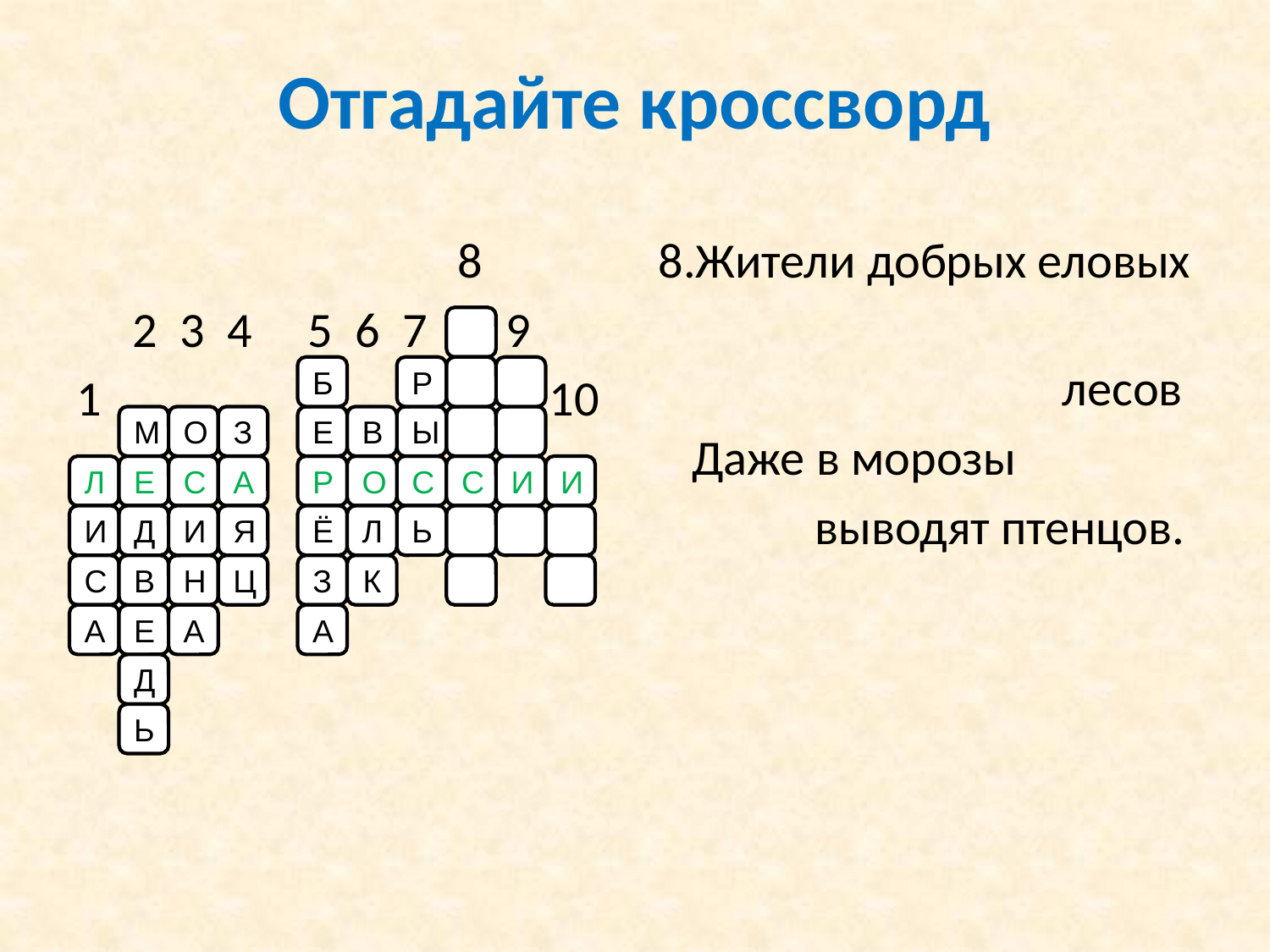

# Отгадайте кроссворд
                                  8
     2  3  4     5  6  7       9
1                                        10

8.Жители добрых еловых
                                    лесов
   Даже в морозы
              выводят птенцов.

Б
Р

М
О
З
Е
В
Ы

Л
Е
С
А
Р
О
С
С
И
И
И
Д
И
Я
Ё
Л
Ь

С
В
Н
Ц
З
К

А
Е
А
А
Д
Ь